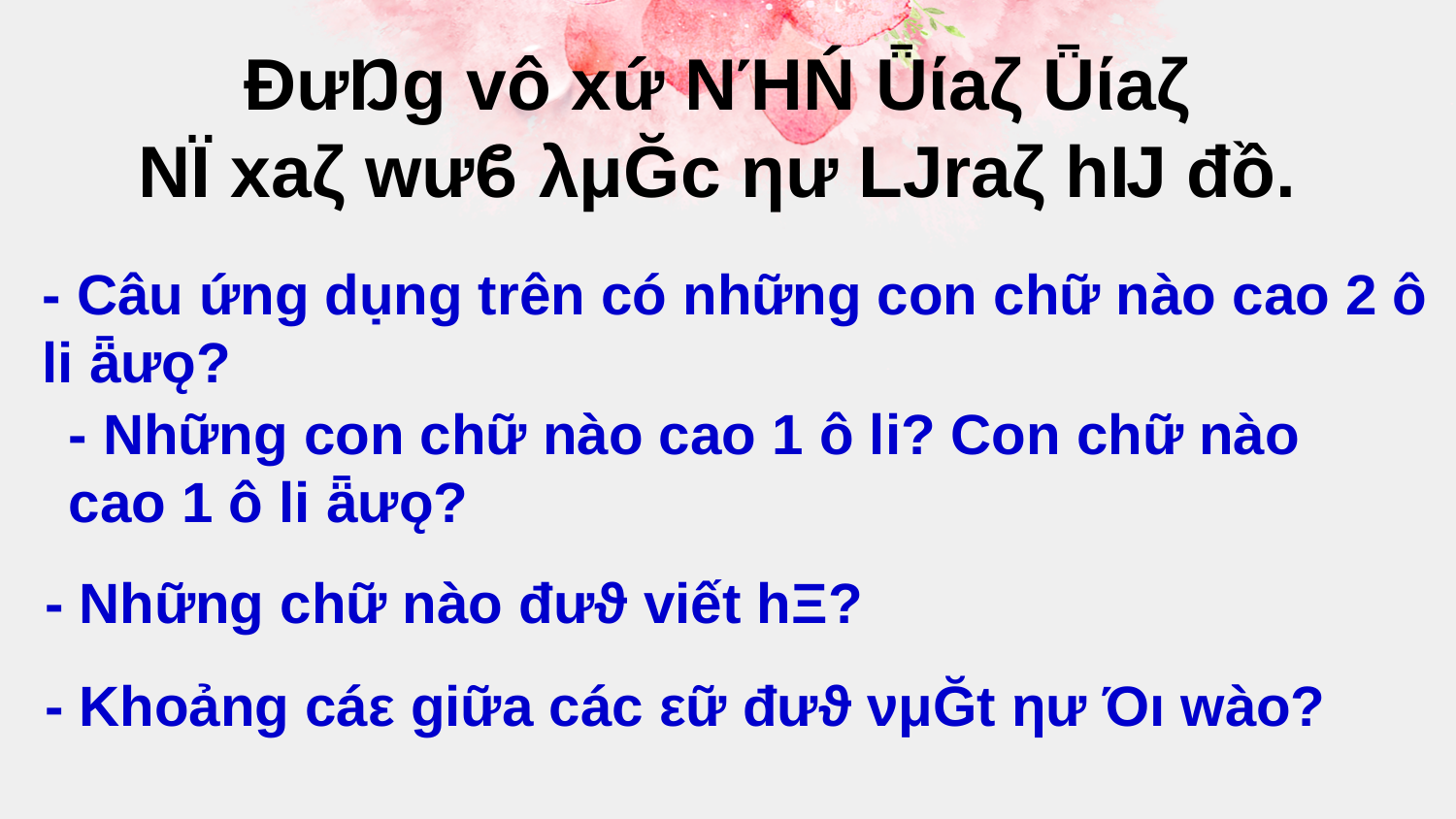

ĐưŊg vô xứ NΉŃ Ǖίaζ Ǖίaζ
NΪ xaζ wưϐ λμĞc ηư Ǉraζ hĲ đồ.
- Câu ứng dụng trên có những con chữ nào cao 2 ô li ǟưǫ?
- Những con chữ nào cao 1 ô li? Con chữ nào cao 1 ô li ǟưǫ?
- Những chữ nào đưϑ viết hΞ?
- Khoảng cáε giữa các εữ đưϑ νμĞt ηư Όı wào?